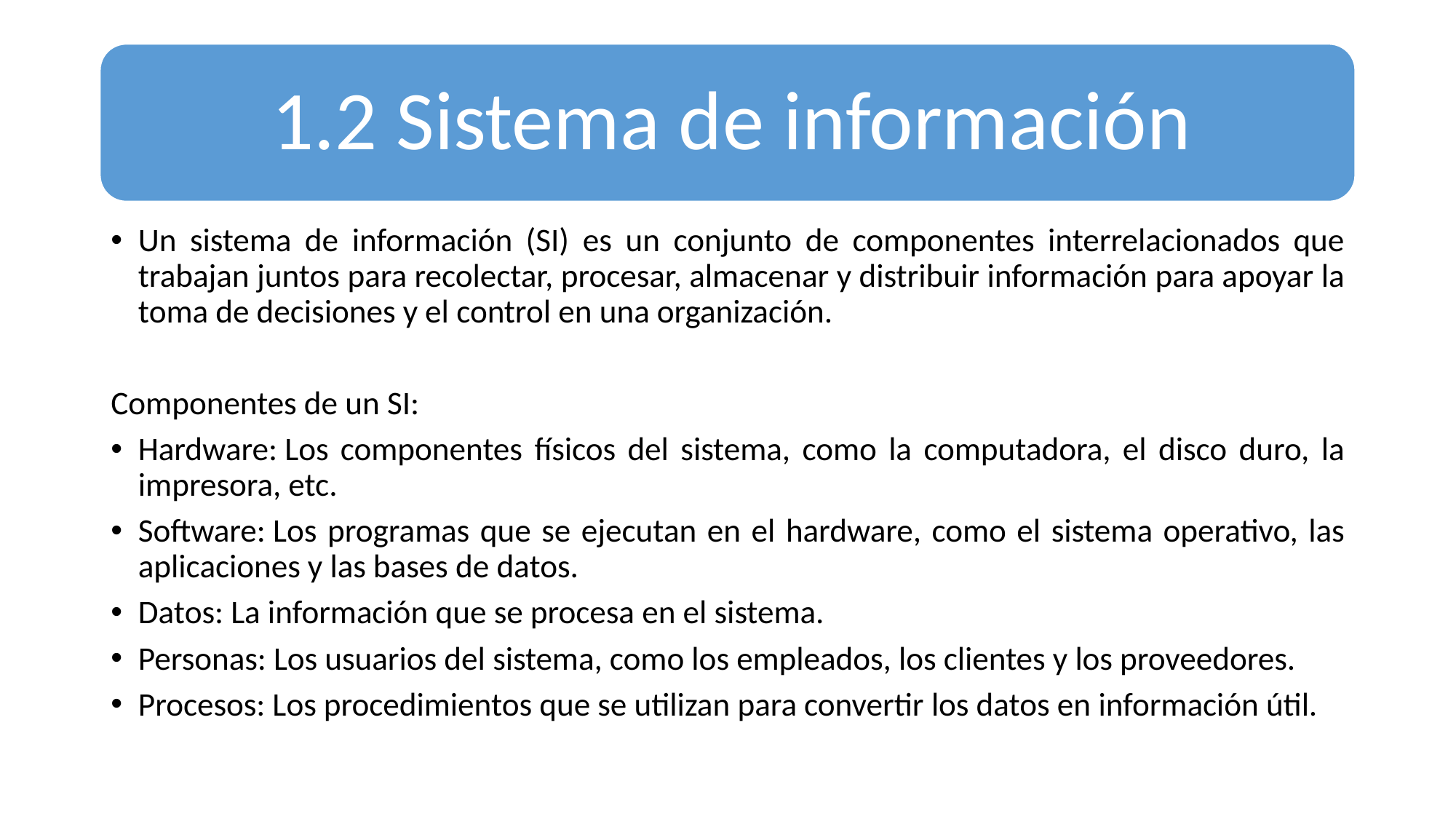

1.2 Sistema de información
Un sistema de información (SI) es un conjunto de componentes interrelacionados que trabajan juntos para recolectar, procesar, almacenar y distribuir información para apoyar la toma de decisiones y el control en una organización.

Componentes de un SI:
Hardware: Los componentes físicos del sistema, como la computadora, el disco duro, la impresora, etc.
Software: Los programas que se ejecutan en el hardware, como el sistema operativo, las aplicaciones y las bases de datos.
Datos: La información que se procesa en el sistema.
Personas: Los usuarios del sistema, como los empleados, los clientes y los proveedores.
Procesos: Los procedimientos que se utilizan para convertir los datos en información útil.